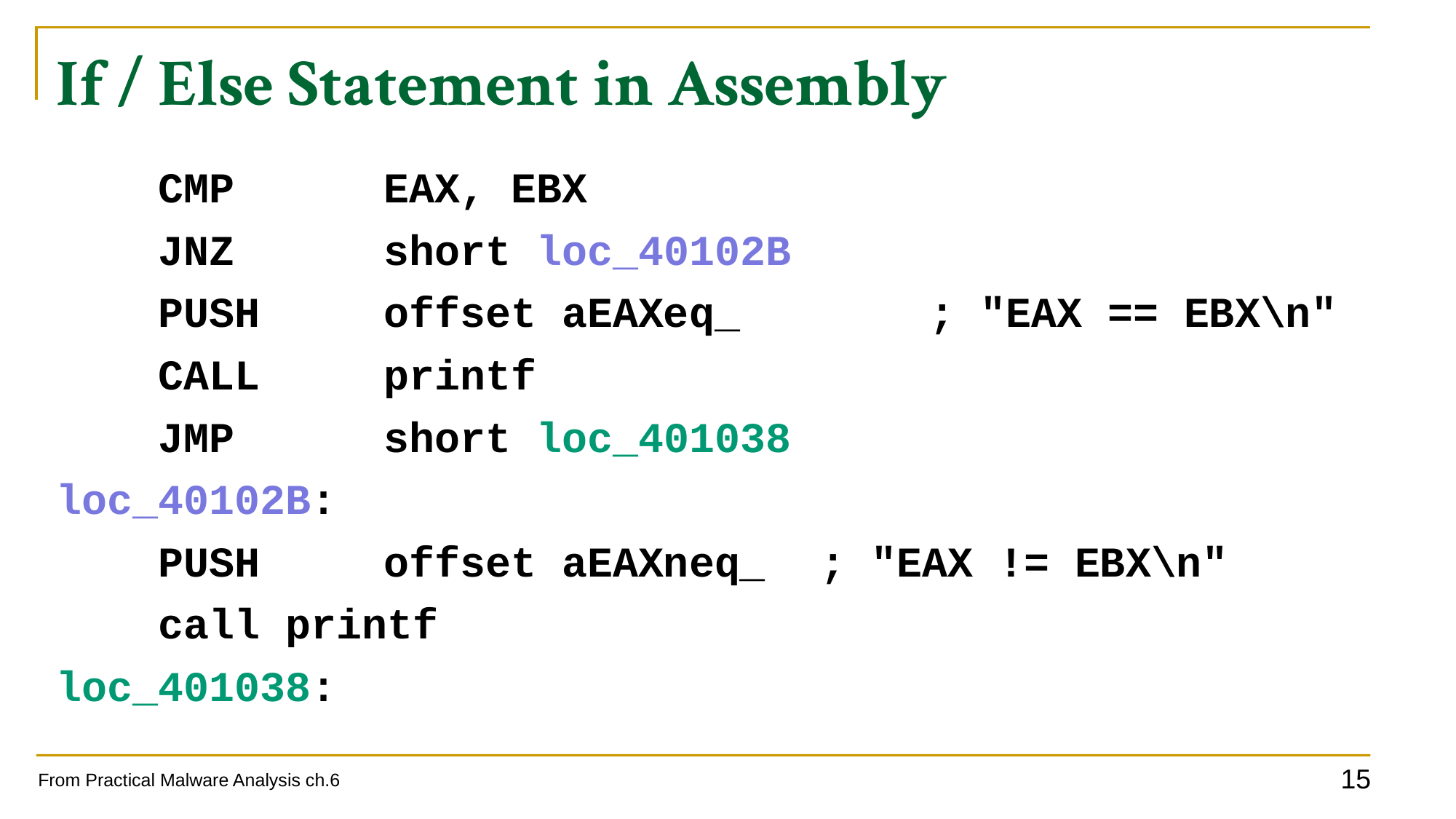

# If / Else Statement in Assembly
    CMP		EAX, EBX
    JNZ		short loc_40102B
    PUSH		offset aEAXeq_ 		; "EAX == EBX\n"
    CALL		printf
    JMP		short loc_401038
loc_40102B:
    PUSH		offset aEAXneq_ 	; "EAX != EBX\n"
    call printf
loc_401038:
From Practical Malware Analysis ch.6